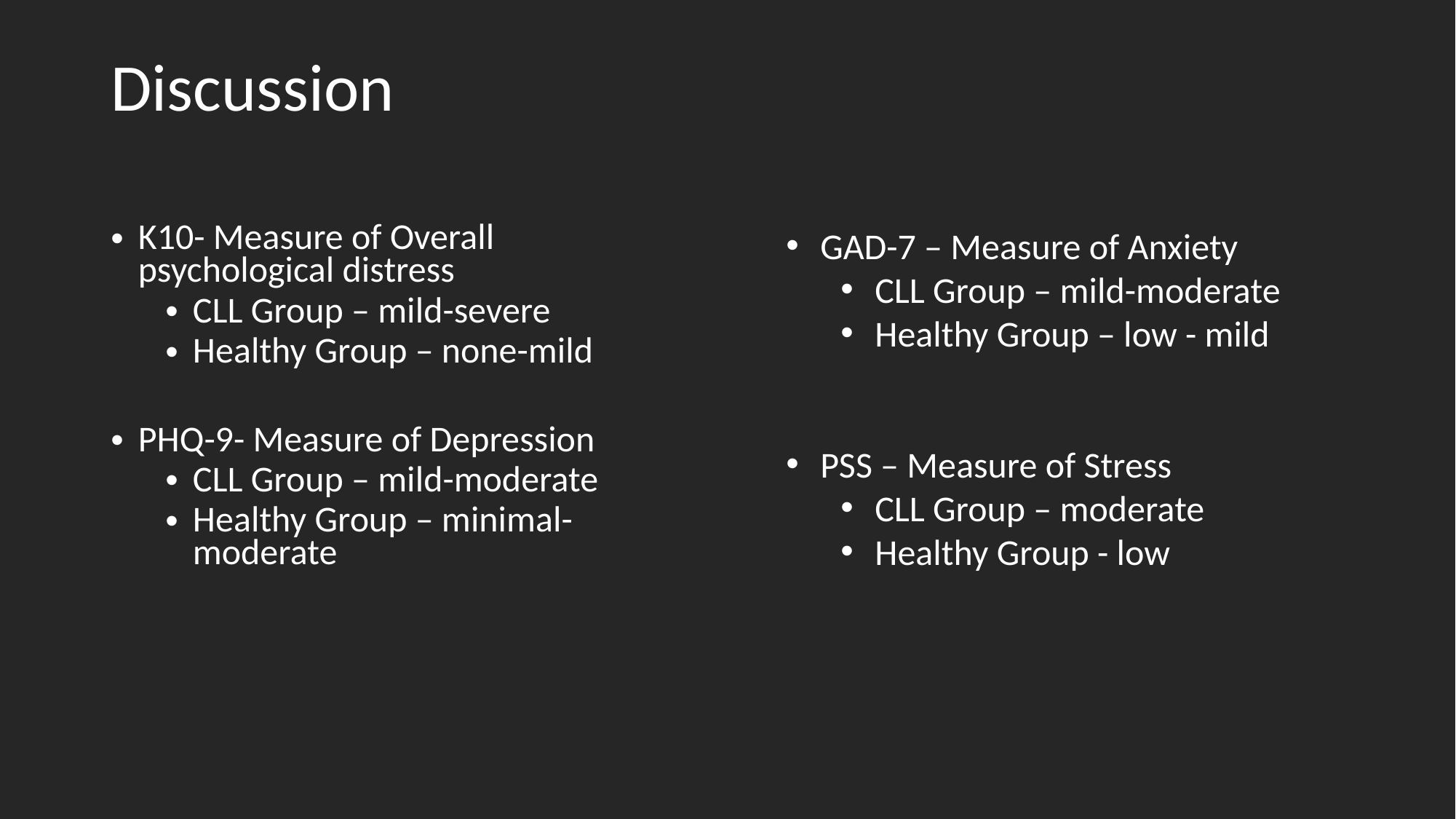

# Discussion

GAD-7 – Measure of Anxiety
CLL Group – mild-moderate
Healthy Group – low - mild

PSS – Measure of Stress
CLL Group – moderate
Healthy Group - low
K10- Measure of Overall psychological distress
CLL Group – mild-severe
Healthy Group – none-mild

PHQ-9- Measure of Depression
CLL Group – mild-moderate
Healthy Group – minimal-moderate